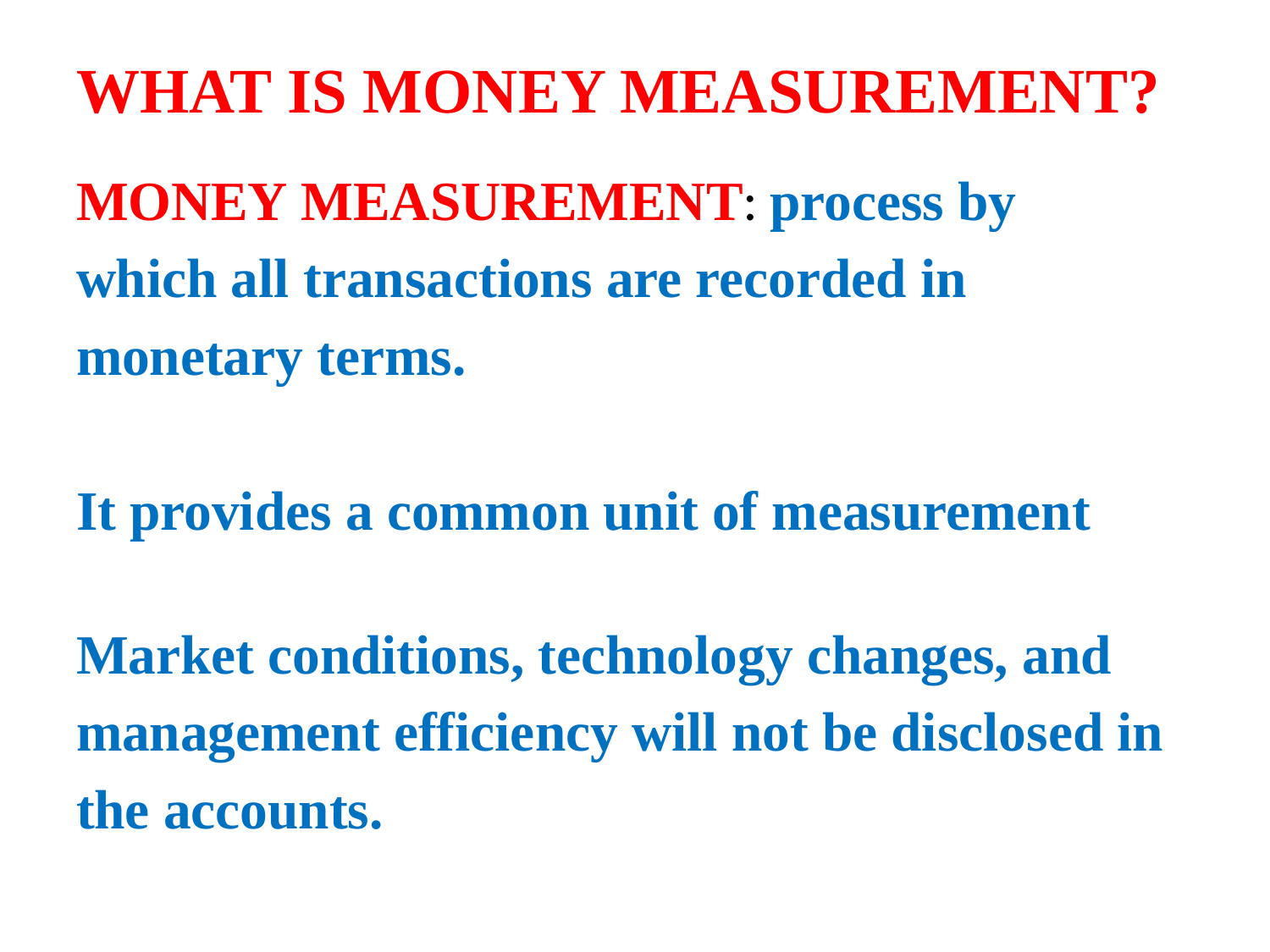

# WHAT IS MONEY MEASUREMENT?
MONEY MEASUREMENT: process by
which all transactions are recorded in
monetary terms.

It provides a common unit of measurement
Market conditions, technology changes, and
management efficiency will not be disclosed in
the accounts.